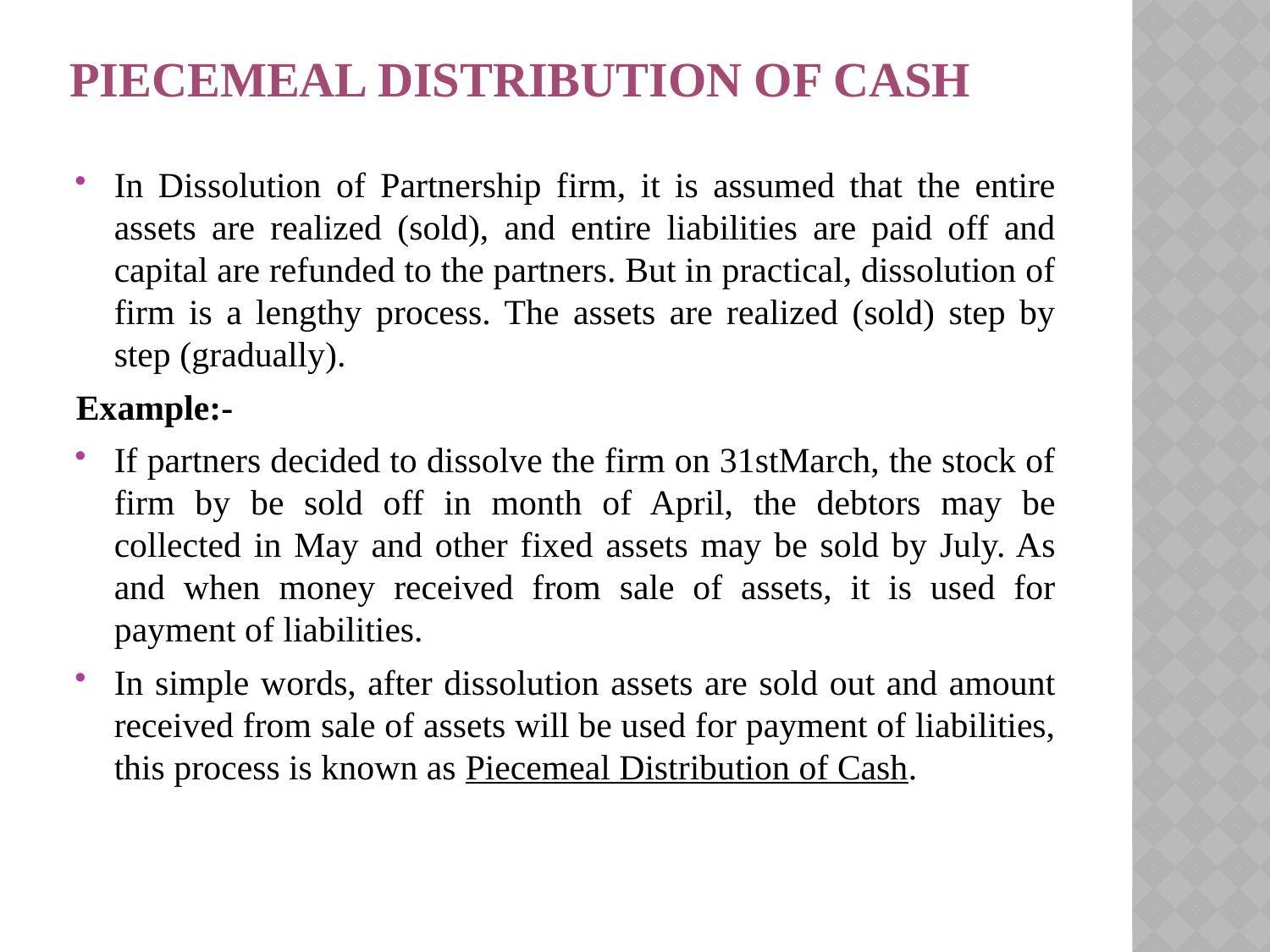

# Piecemeal Distribution of Cash
In Dissolution of Partnership firm, it is assumed that the entire assets are realized (sold), and entire liabilities are paid off and capital are refunded to the partners. But in practical, dissolution of firm is a lengthy process. The assets are realized (sold) step by step (gradually).
Example:-
If partners decided to dissolve the firm on 31stMarch, the stock of firm by be sold off in month of April, the debtors may be collected in May and other fixed assets may be sold by July. As and when money received from sale of assets, it is used for payment of liabilities.
In simple words, after dissolution assets are sold out and amount received from sale of assets will be used for payment of liabilities, this process is known as Piecemeal Distribution of Cash.